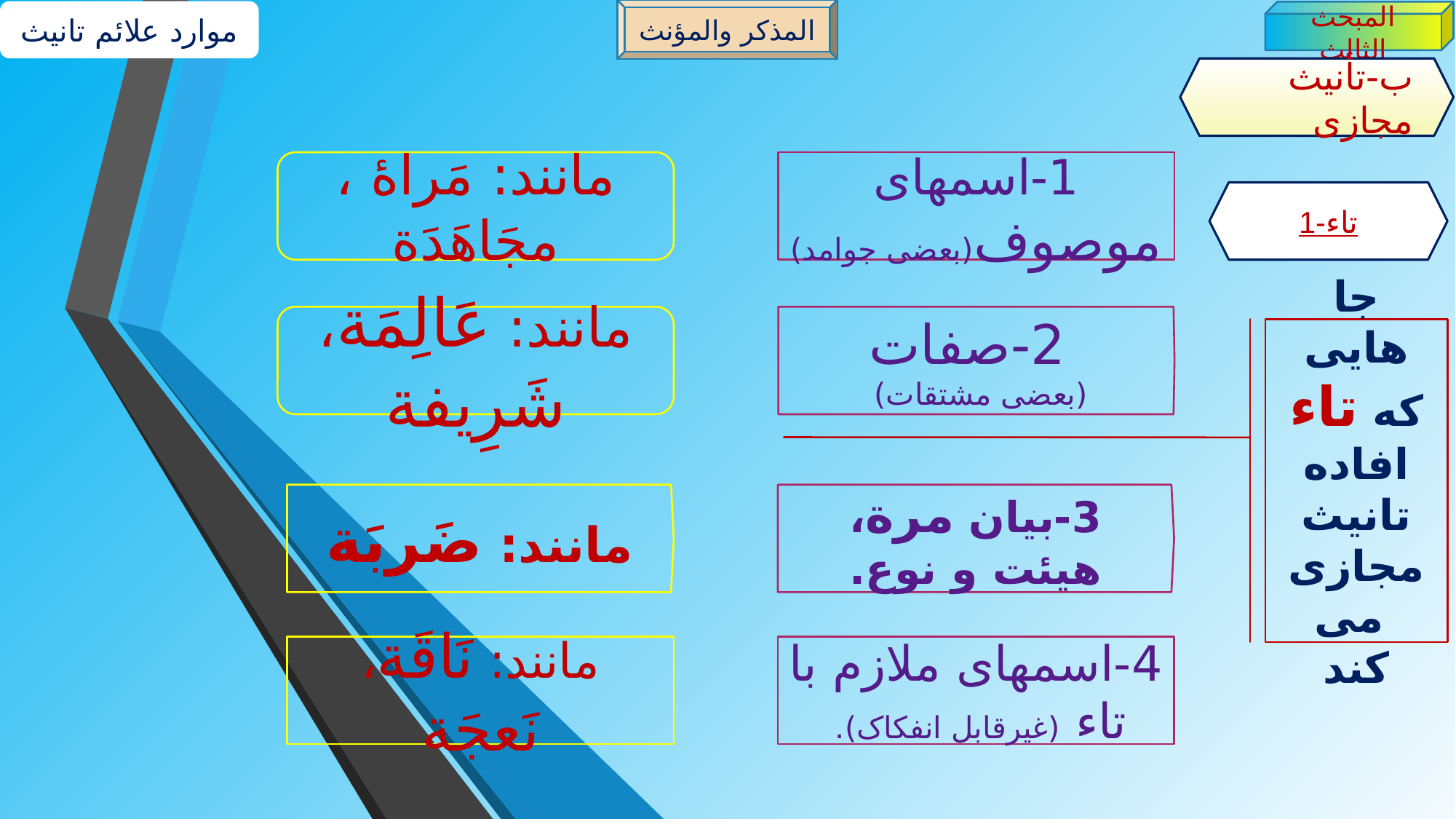

المذکر والمؤنث
موارد علائم تانیث
المبحث الثالث
ب-تأنیث مجازی
مانند: مَراۀ ، مجَاهَدَة
1-اسمهای موصوف(بعضی جوامد)
1-تاء
مانند: عَالِمَة، شَرِیفة
 2-صفات
(بعضی مشتقات)
جا هایی که تاء افاده تانیث مجازی
 می کند
مانند: ضَربَة
3-بیان مرة، هیئت و نوع.
مانند: نَاقَة، نَعجَة
4-اسمهای ملازم با تاء (غیرقابل انفکاک).